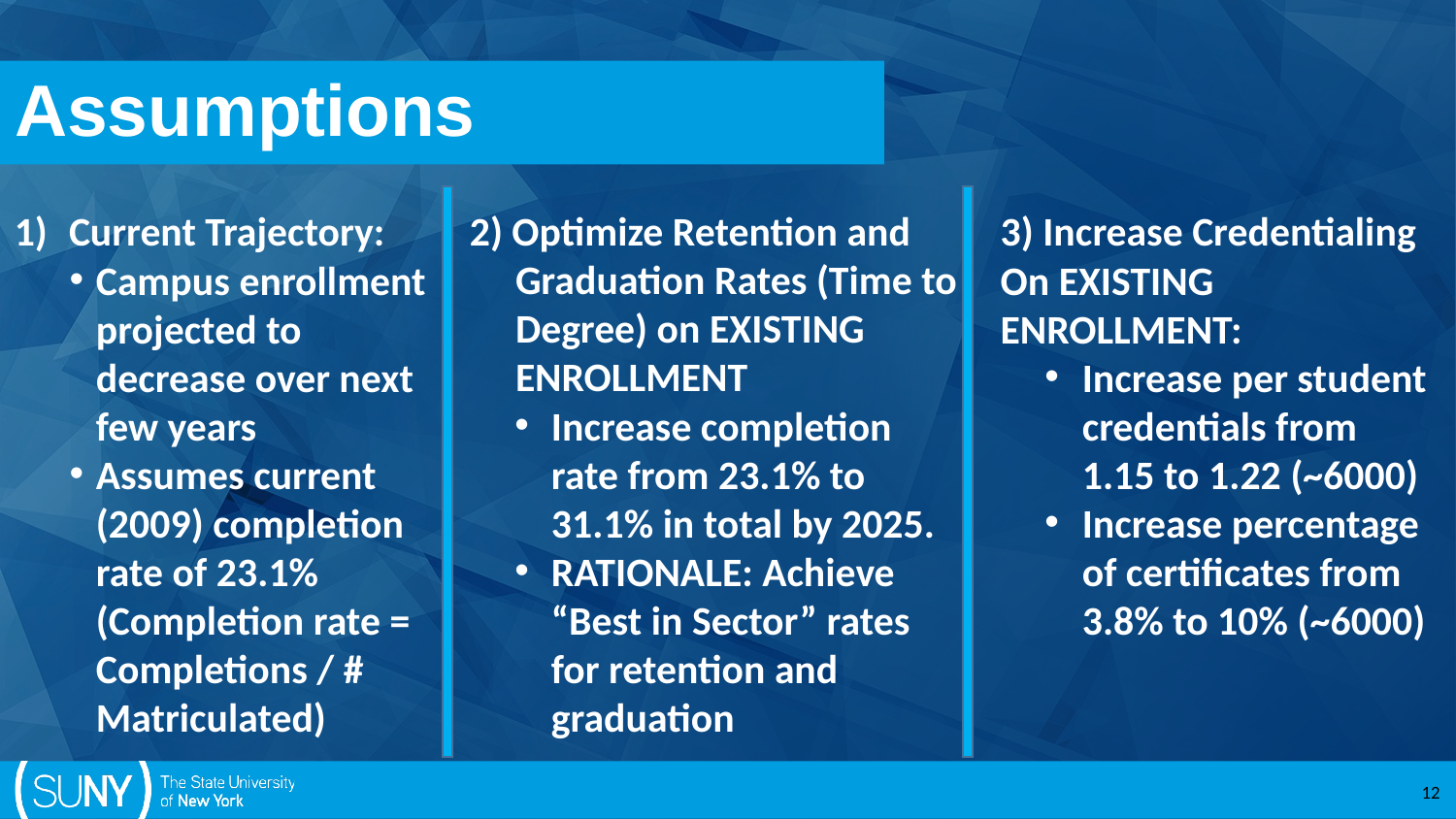

# Assumptions

Current Trajectory:
Campus enrollment projected to decrease over next few years
Assumes current (2009) completion rate of 23.1% (Completion rate = Completions / # Matriculated)

2) Optimize Retention and Graduation Rates (Time to Degree) on EXISTING ENROLLMENT
Increase completion rate from 23.1% to 31.1% in total by 2025.
RATIONALE: Achieve “Best in Sector” rates for retention and graduation

3) Increase Credentialing
On EXISTING ENROLLMENT:
Increase per student credentials from 1.15 to 1.22 (~6000)
Increase percentage of certificates from 3.8% to 10% (~6000)
12